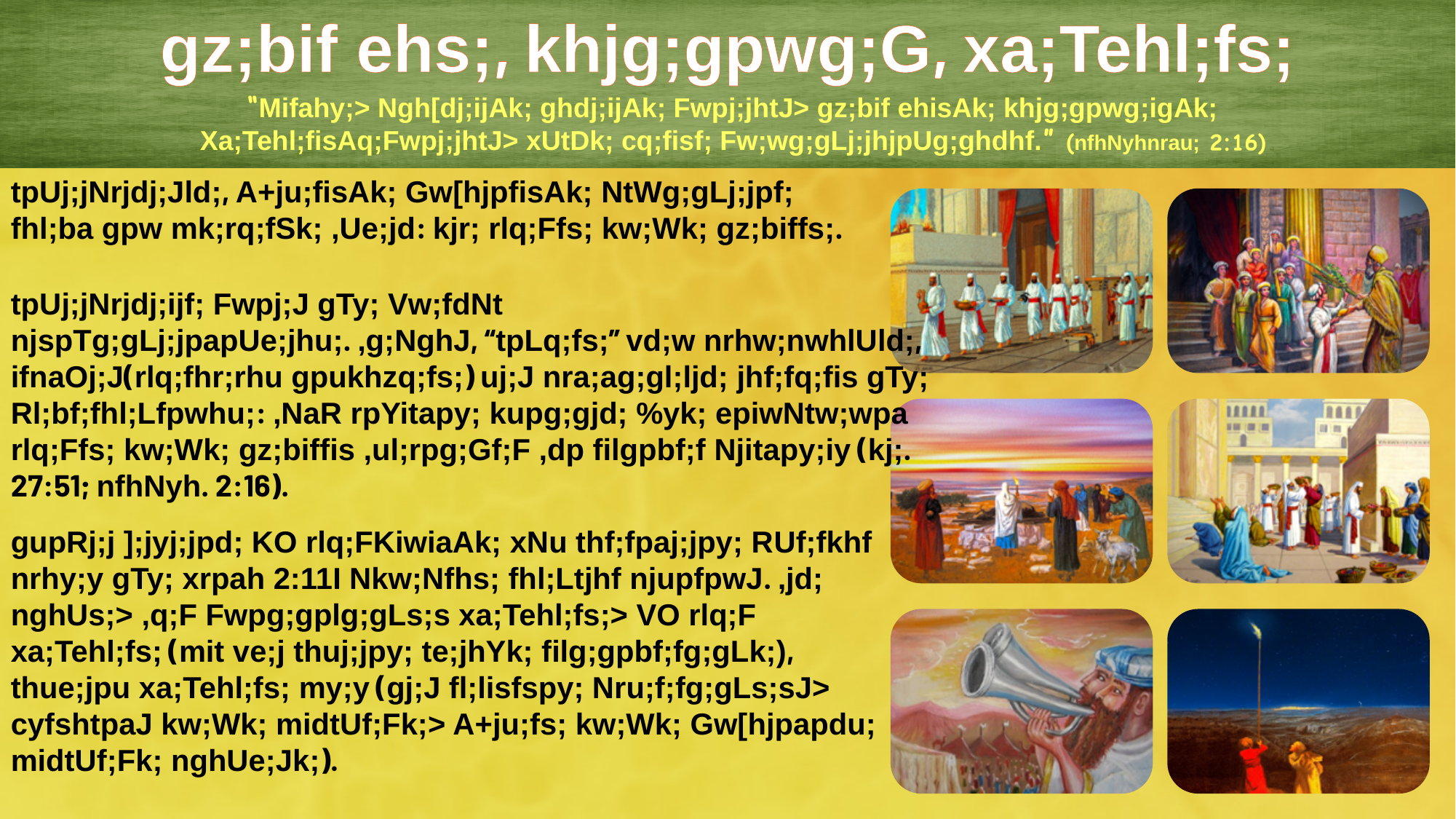

gz;bif ehs;, khjg;gpwg;G, xa;Tehl;fs;
“Mifahy;> Ngh[dj;ijAk; ghdj;ijAk; Fwpj;jhtJ> gz;bif ehisAk; khjg;gpwg;igAk; Xa;Tehl;fisAq;Fwpj;jhtJ> xUtDk; cq;fisf; Fw;wg;gLj;jhjpUg;ghdhf.” (nfhNyhnrau; 2:16)
tpUj;jNrjdj;Jld;, A+ju;fisAk; Gw[hjpfisAk; NtWg;gLj;jpf; fhl;ba gpw mk;rq;fSk; ,Ue;jd: kjr; rlq;Ffs; kw;Wk; gz;biffs;.

tpUj;jNrjdj;ijf; Fwpj;J gTy; Vw;fdNt njspTg;gLj;jpapUe;jhu;. ,g;NghJ, “tpLq;fs;” vd;w nrhw;nwhlUld;, ifnaOj;J(rlq;fhr;rhu gpukhzq;fs;) uj;J nra;ag;gl;ljd; jhf;fq;fis gTy; Rl;bf;fhl;Lfpwhu;: ,NaR rpYitapy; kupg;gjd; %yk; epiwNtw;wpa rlq;Ffs; kw;Wk; gz;biffis ,ul;rpg;Gf;F ,dp filgpbf;f Njitapy;iy (kj;. 27:51; nfhNyh. 2:16).
gupRj;j ];jyj;jpd; KO rlq;FKiwiaAk; xNu thf;fpaj;jpy; RUf;fkhf nrhy;y gTy; xrpah 2:11I Nkw;Nfhs; fhl;Ltjhf njupfpwJ. ,jd; nghUs;> ,q;F Fwpg;gplg;gLs;s xa;Tehl;fs;> VO rlq;F xa;Tehl;fs; (mit ve;j thuj;jpy; te;jhYk; filg;gpbf;fg;gLk;), thue;jpu xa;Tehl;fs; my;y (gj;J fl;lisfspy; Nru;f;fg;gLs;sJ> cyfshtpaJ kw;Wk; midtUf;Fk;> A+ju;fs; kw;Wk; Gw[hjpapdu; midtUf;Fk; nghUe;Jk;).